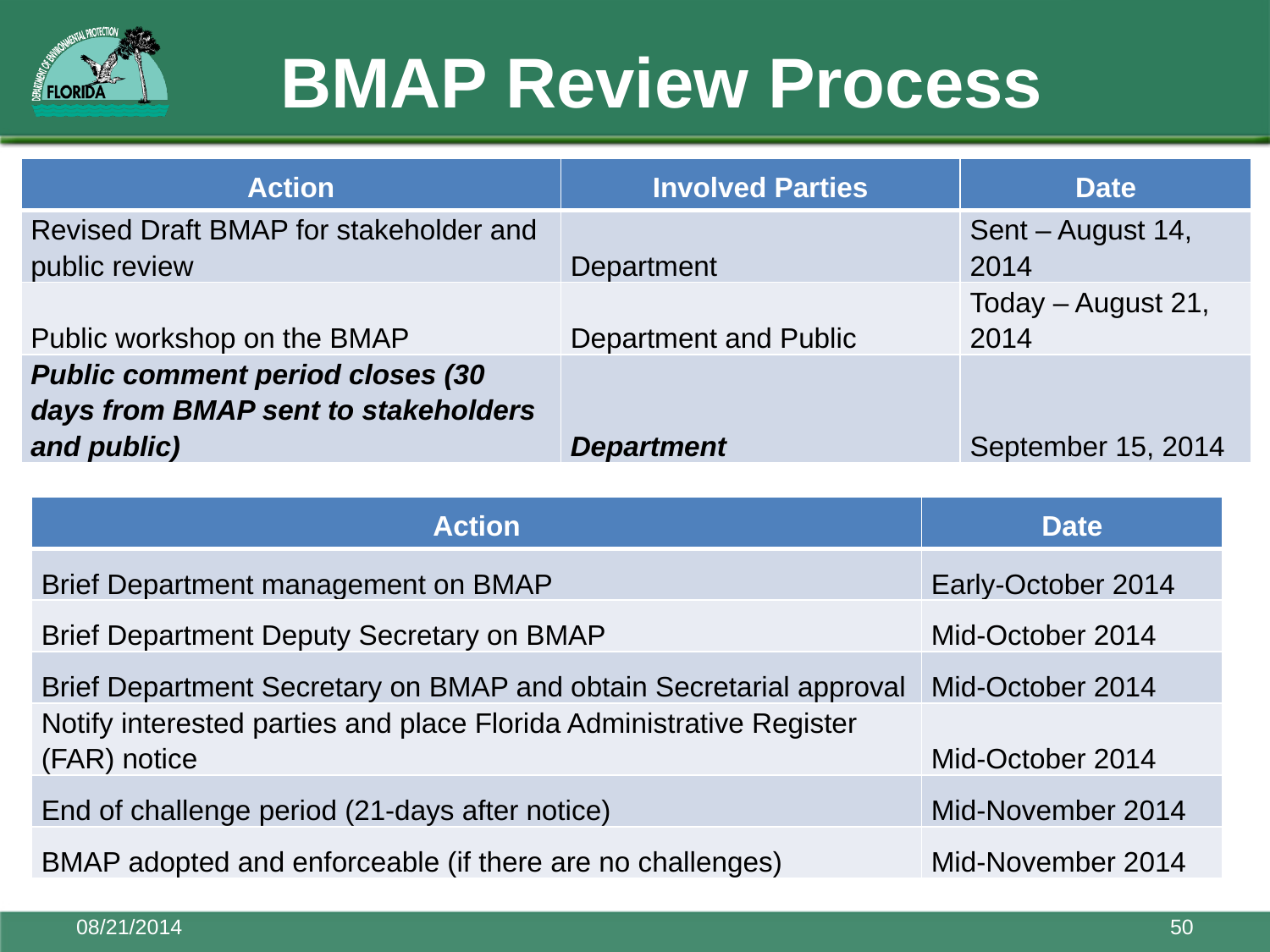

# BMAP Review Process
| Action | Involved Parties | Date |
| --- | --- | --- |
| Revised Draft BMAP for stakeholder and public review | Department | Sent – August 14, 2014 |
| Public workshop on the BMAP | Department and Public | Today – August 21, 2014 |
| Public comment period closes (30 days from BMAP sent to stakeholders and public) | Department | September 15, 2014 |
| Action | Date |
| --- | --- |
| Brief Department management on BMAP | Early-October 2014 |
| Brief Department Deputy Secretary on BMAP | Mid-October 2014 |
| Brief Department Secretary on BMAP and obtain Secretarial approval | Mid-October 2014 |
| Notify interested parties and place Florida Administrative Register (FAR) notice | Mid-October 2014 |
| End of challenge period (21-days after notice) | Mid-November 2014 |
| BMAP adopted and enforceable (if there are no challenges) | Mid-November 2014 |
08/21/2014
50